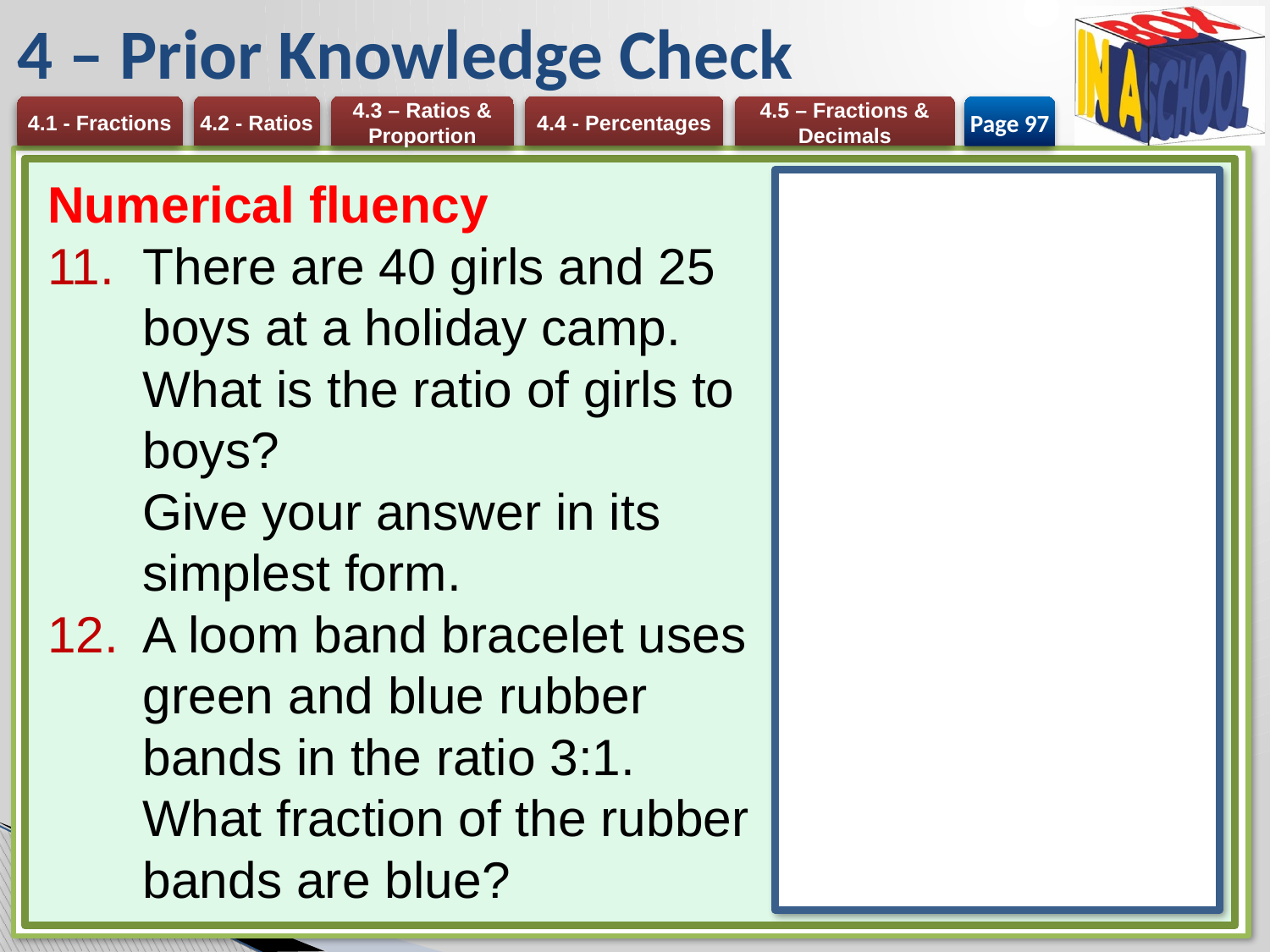

# 4 – Prior Knowledge Check
Page 97
Numerical fluency
There are 40 girls and 25 boys at a holiday camp.
What is the ratio of girls to boys?
Give your answer in its simplest form.
A loom band bracelet uses green and blue rubber bands in the ratio 3:1.
What fraction of the rubber bands are blue?